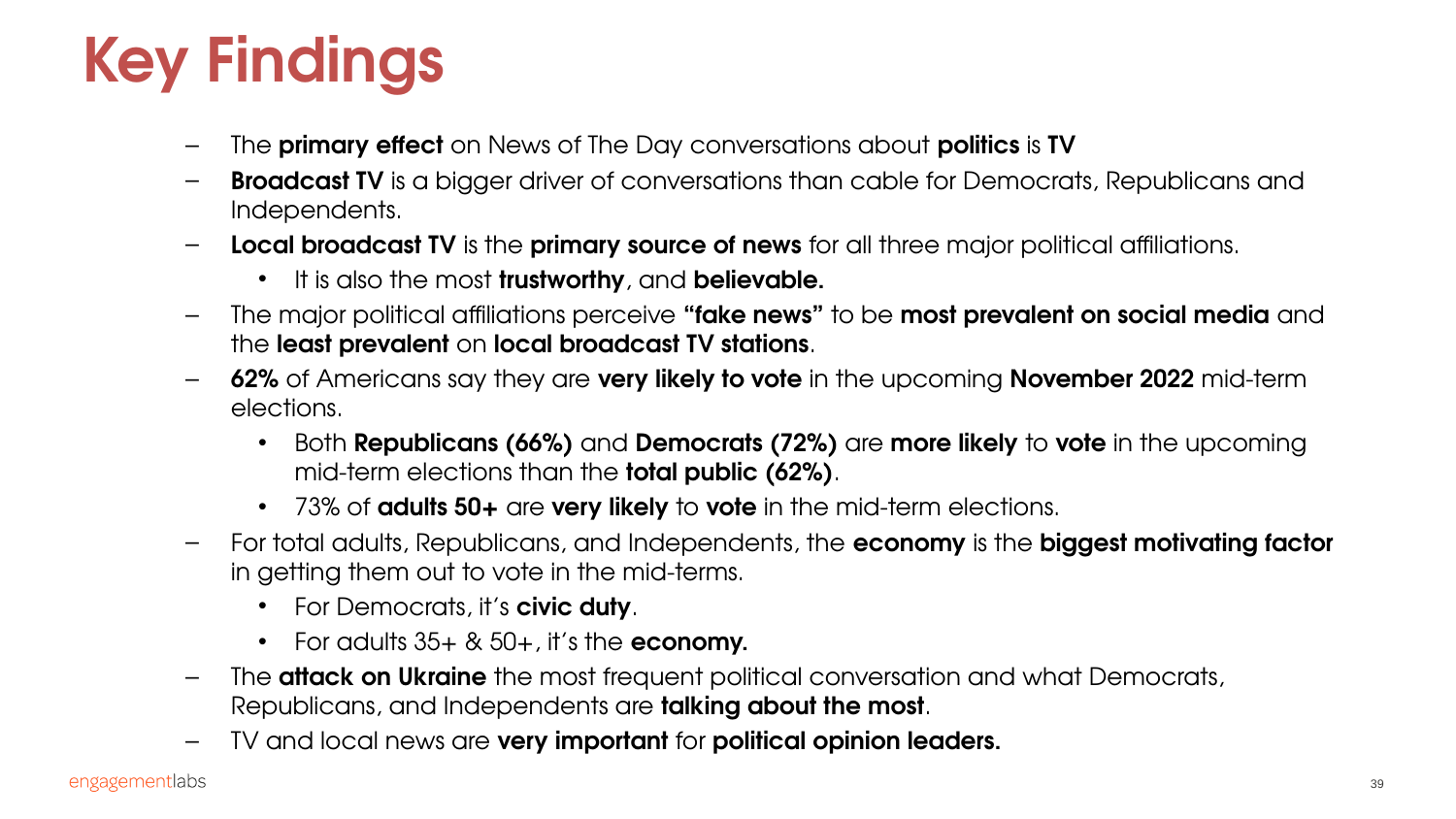

Key Findings
The primary effect on News of The Day conversations about politics is TV
Broadcast TV is a bigger driver of conversations than cable for Democrats, Republicans and Independents.
Local broadcast TV is the primary source of news for all three major political affiliations.
It is also the most trustworthy, and believable.
The major political affiliations perceive “fake news” to be most prevalent on social media and the least prevalent on local broadcast TV stations.
62% of Americans say they are very likely to vote in the upcoming November 2022 mid-term elections.
Both Republicans (66%) and Democrats (72%) are more likely to vote in the upcoming mid-term elections than the total public (62%).
73% of adults 50+ are very likely to vote in the mid-term elections.
For total adults, Republicans, and Independents, the economy is the biggest motivating factor in getting them out to vote in the mid-terms.
For Democrats, it’s civic duty.
For adults 35+ & 50+, it’s the economy.
The attack on Ukraine the most frequent political conversation and what Democrats, Republicans, and Independents are talking about the most.
TV and local news are very important for political opinion leaders.